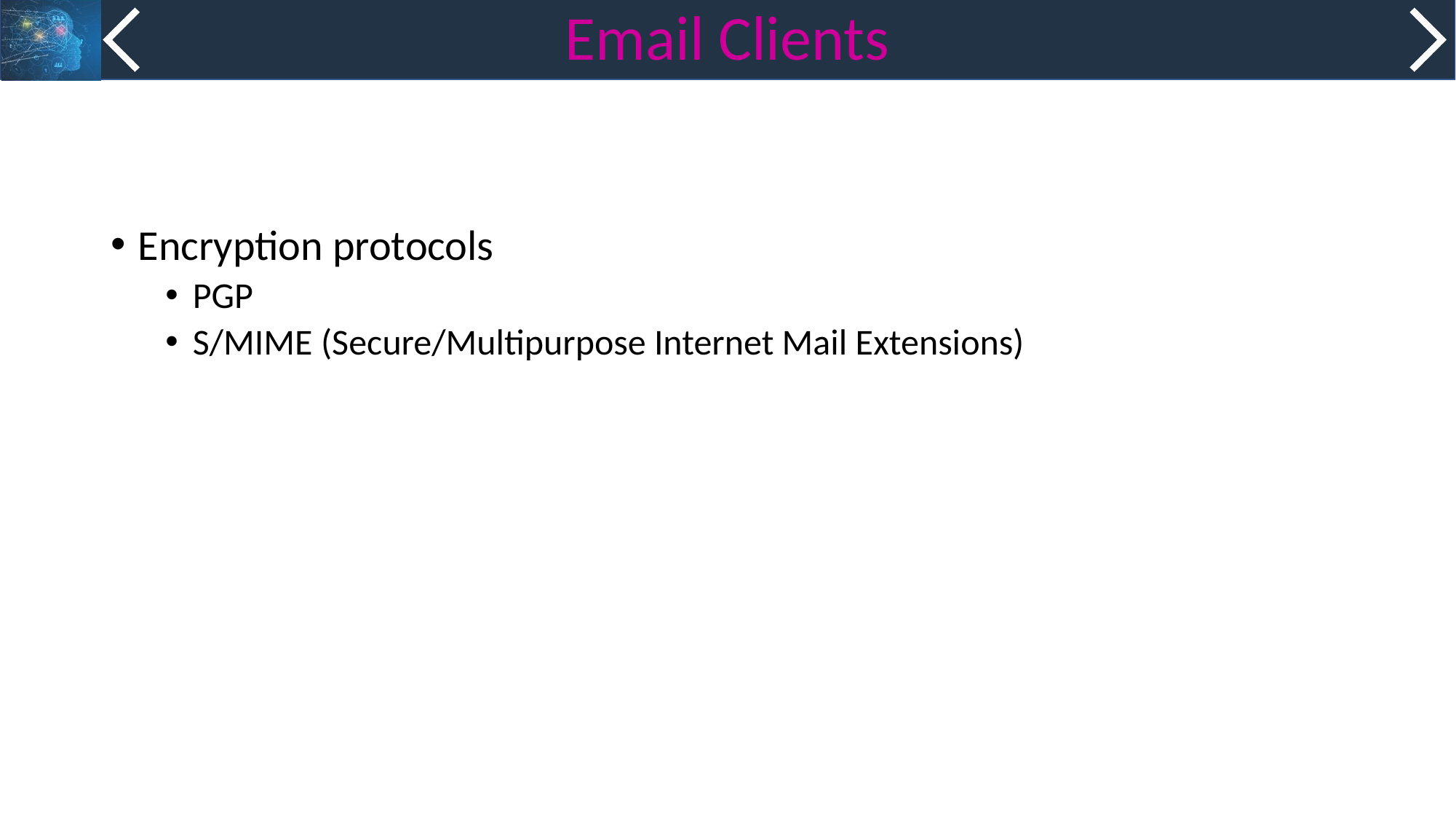

# Email Clients
Encryption protocols
PGP
S/MIME (Secure/Multipurpose Internet Mail Extensions)